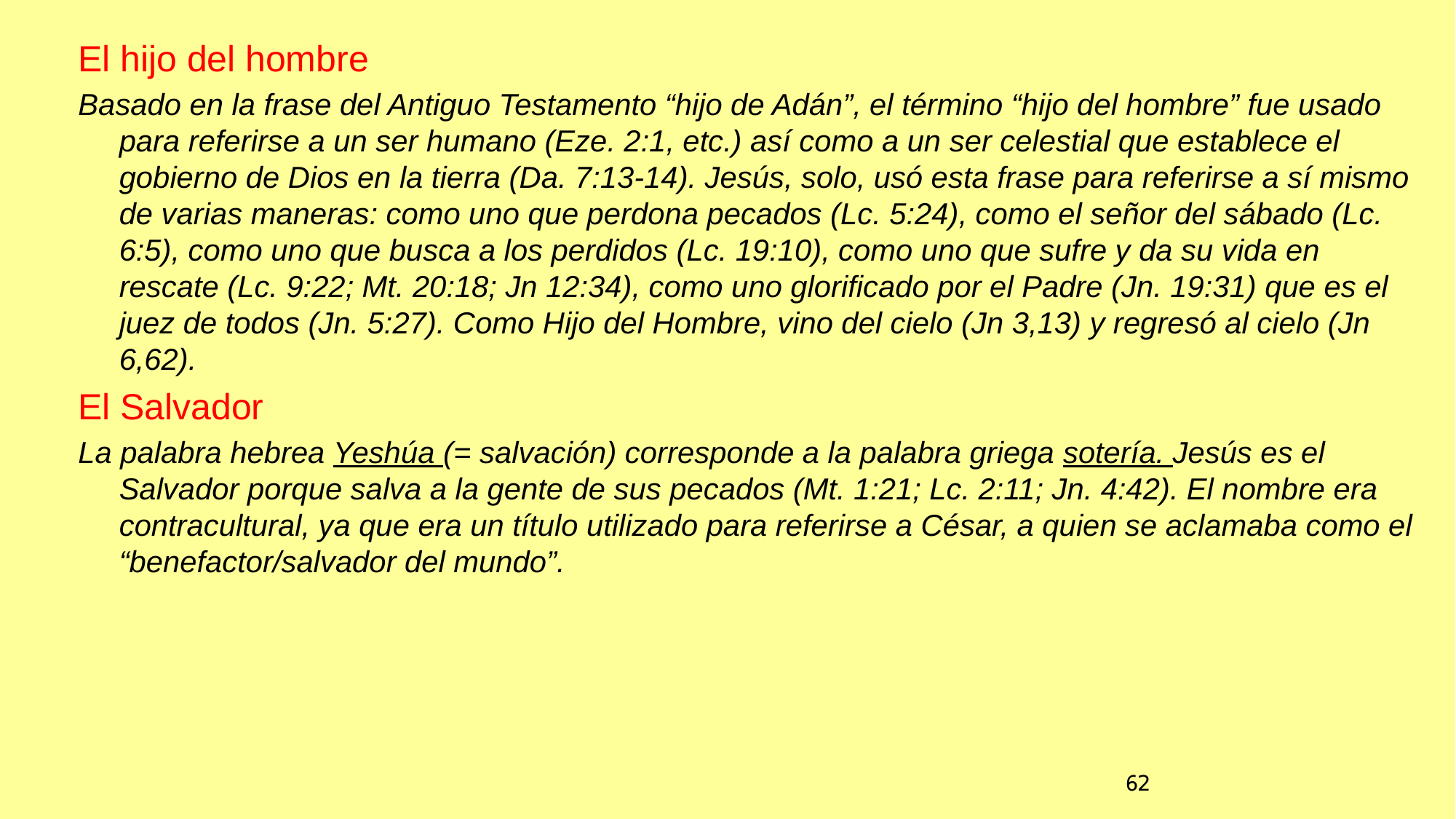

El hijo del hombre
Basado en la frase del Antiguo Testamento “hijo de Adán”, el término “hijo del hombre” fue usado para referirse a un ser humano (Eze. 2:1, etc.) así como a un ser celestial que establece el gobierno de Dios en la tierra (Da. 7:13-14). Jesús, solo, usó esta frase para referirse a sí mismo de varias maneras: como uno que perdona pecados (Lc. 5:24), como el señor del sábado (Lc. 6:5), como uno que busca a los perdidos (Lc. 19:10), como uno que sufre y da su vida en rescate (Lc. 9:22; Mt. 20:18; Jn 12:34), como uno glorificado por el Padre (Jn. 19:31) que es el juez de todos (Jn. 5:27). Como Hijo del Hombre, vino del cielo (Jn 3,13) y regresó al cielo (Jn 6,62).
El Salvador
La palabra hebrea Yeshúa (= salvación) corresponde a la palabra griega sotería. Jesús es el Salvador porque salva a la gente de sus pecados (Mt. 1:21; Lc. 2:11; Jn. 4:42). El nombre era contracultural, ya que era un título utilizado para referirse a César, a quien se aclamaba como el “benefactor/salvador del mundo”.
62